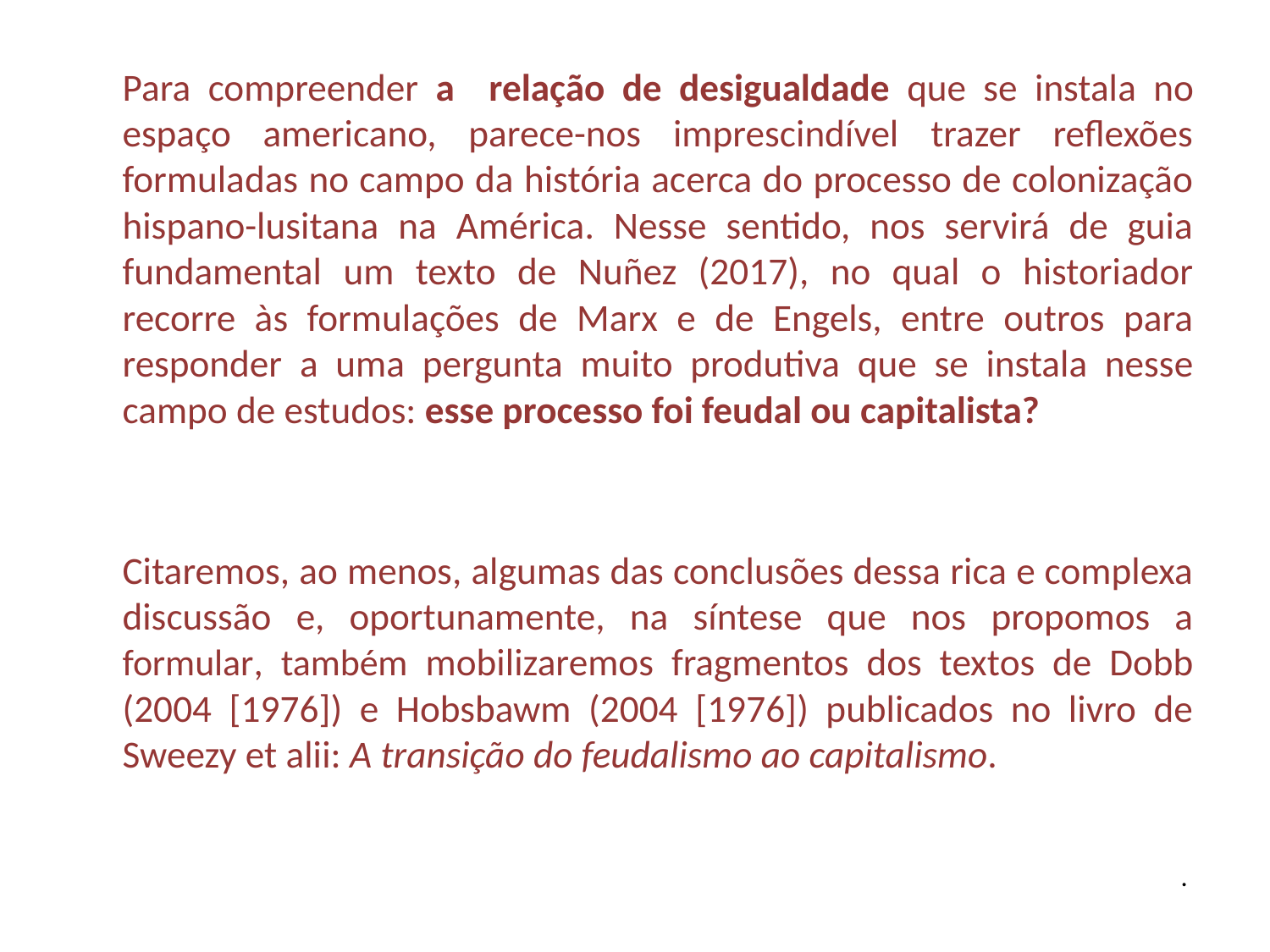

Para compreender a  relação de desigualdade que se instala no espaço americano, parece-nos imprescindível trazer reflexões formuladas no campo da história acerca do processo de colonização hispano-lusitana na América. Nesse sentido, nos servirá de guia fundamental um texto de Nuñez (2017), no qual o historiador recorre às formulações de Marx e de Engels, entre outros para responder a uma pergunta muito produtiva que se instala nesse campo de estudos: esse processo foi feudal ou capitalista?

Citaremos, ao menos, algumas das conclusões dessa rica e complexa discussão e, oportunamente, na síntese que nos propomos a formular, também mobilizaremos fragmentos dos textos de Dobb (2004 [1976]) e Hobsbawm (2004 [1976]) publicados no livro de Sweezy et alii: A transição do feudalismo ao capitalismo.

.